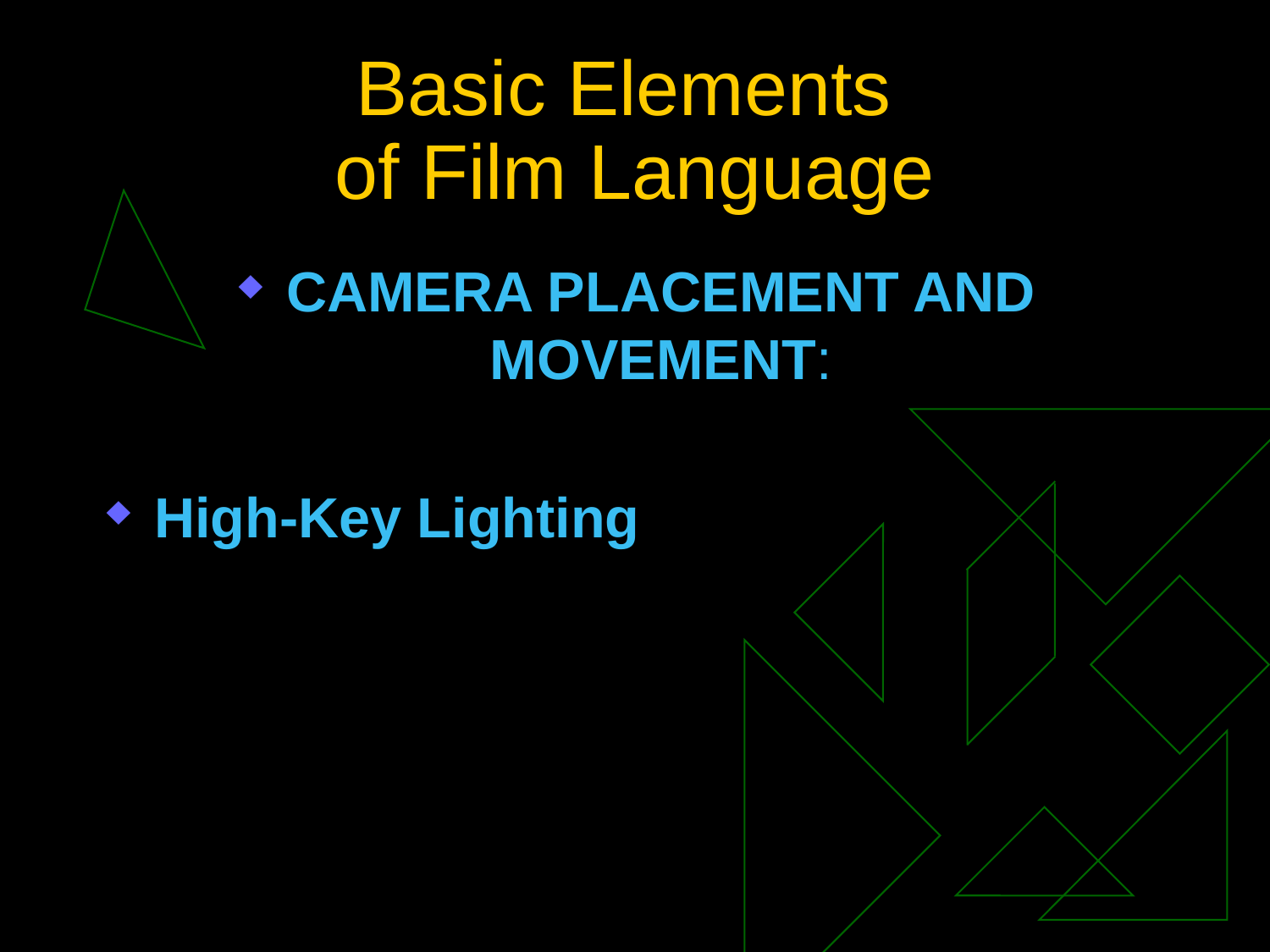

# Basic Elements of Film Language
CAMERA PLACEMENT AND MOVEMENT:

High-Key Lighting